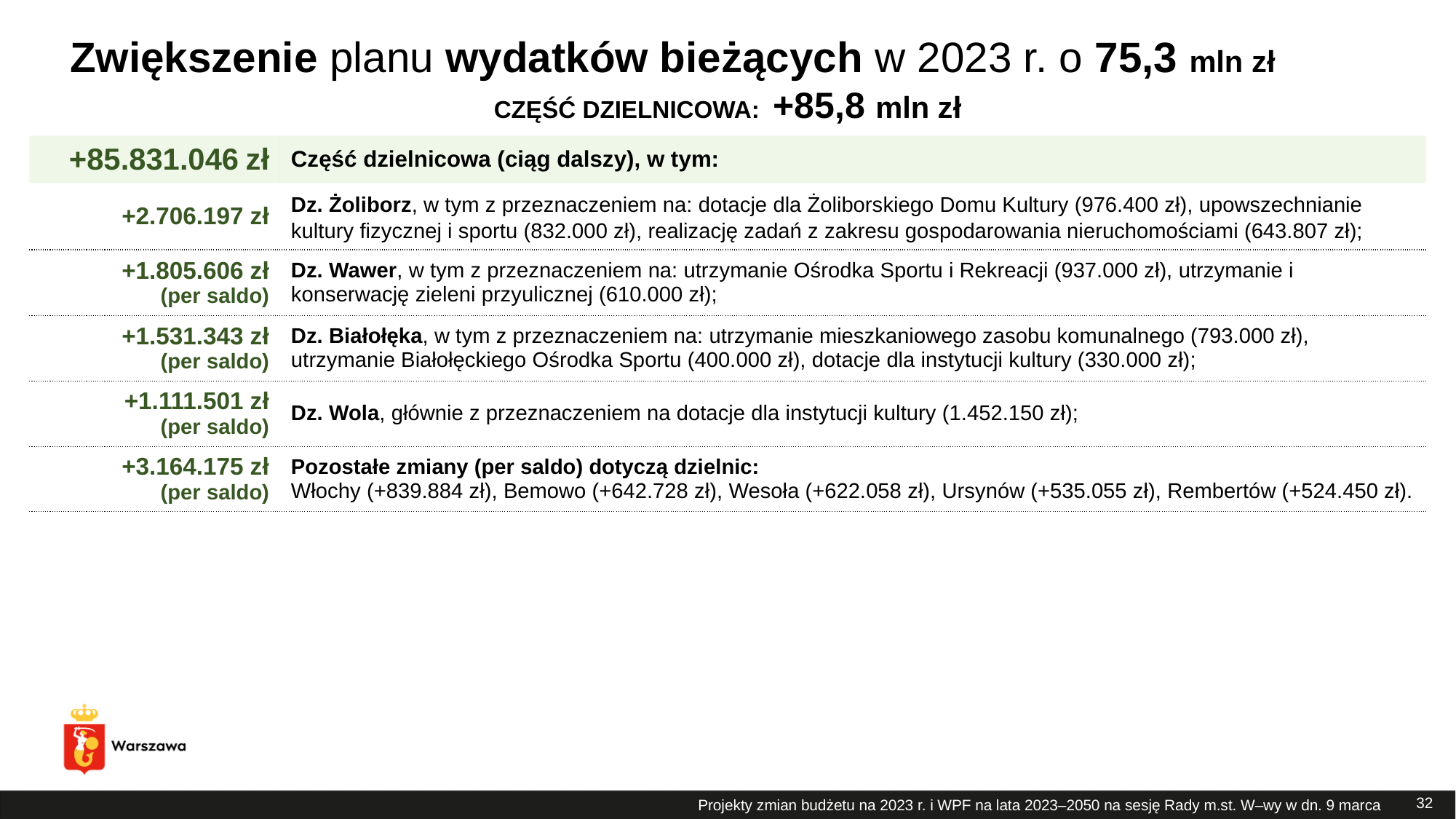

# Zwiększenie planu wydatków bieżących w 2023 r. o 75,3 mln zł
CZĘŚĆ DZIELNICOWA:  +85,8 mln zł
| +85.831.046 zł | Część dzielnicowa (ciąg dalszy), w tym: |
| --- | --- |
| +2.706.197 zł | Dz. Żoliborz, w tym z przeznaczeniem na: dotacje dla Żoliborskiego Domu Kultury (976.400 zł), upowszechnianie kultury fizycznej i sportu (832.000 zł), realizację zadań z zakresu gospodarowania nieruchomościami (643.807 zł); |
| +1.805.606 zł (per saldo) | Dz. Wawer, w tym z przeznaczeniem na: utrzymanie Ośrodka Sportu i Rekreacji (937.000 zł), utrzymanie i konserwację zieleni przyulicznej (610.000 zł); |
| +1.531.343 zł (per saldo) | Dz. Białołęka, w tym z przeznaczeniem na: utrzymanie mieszkaniowego zasobu komunalnego (793.000 zł), utrzymanie Białołęckiego Ośrodka Sportu (400.000 zł), dotacje dla instytucji kultury (330.000 zł); |
| +1.111.501 zł (per saldo) | Dz. Wola, głównie z przeznaczeniem na dotacje dla instytucji kultury (1.452.150 zł); |
| +3.164.175 zł (per saldo) | Pozostałe zmiany (per saldo) dotyczą dzielnic: Włochy (+839.884 zł), Bemowo (+642.728 zł), Wesoła (+622.058 zł), Ursynów (+535.055 zł), Rembertów (+524.450 zł). |
32
Projekty zmian budżetu na 2023 r. i WPF na lata 2023–2050 na sesję Rady m.st. W–wy w dn. 9 marca